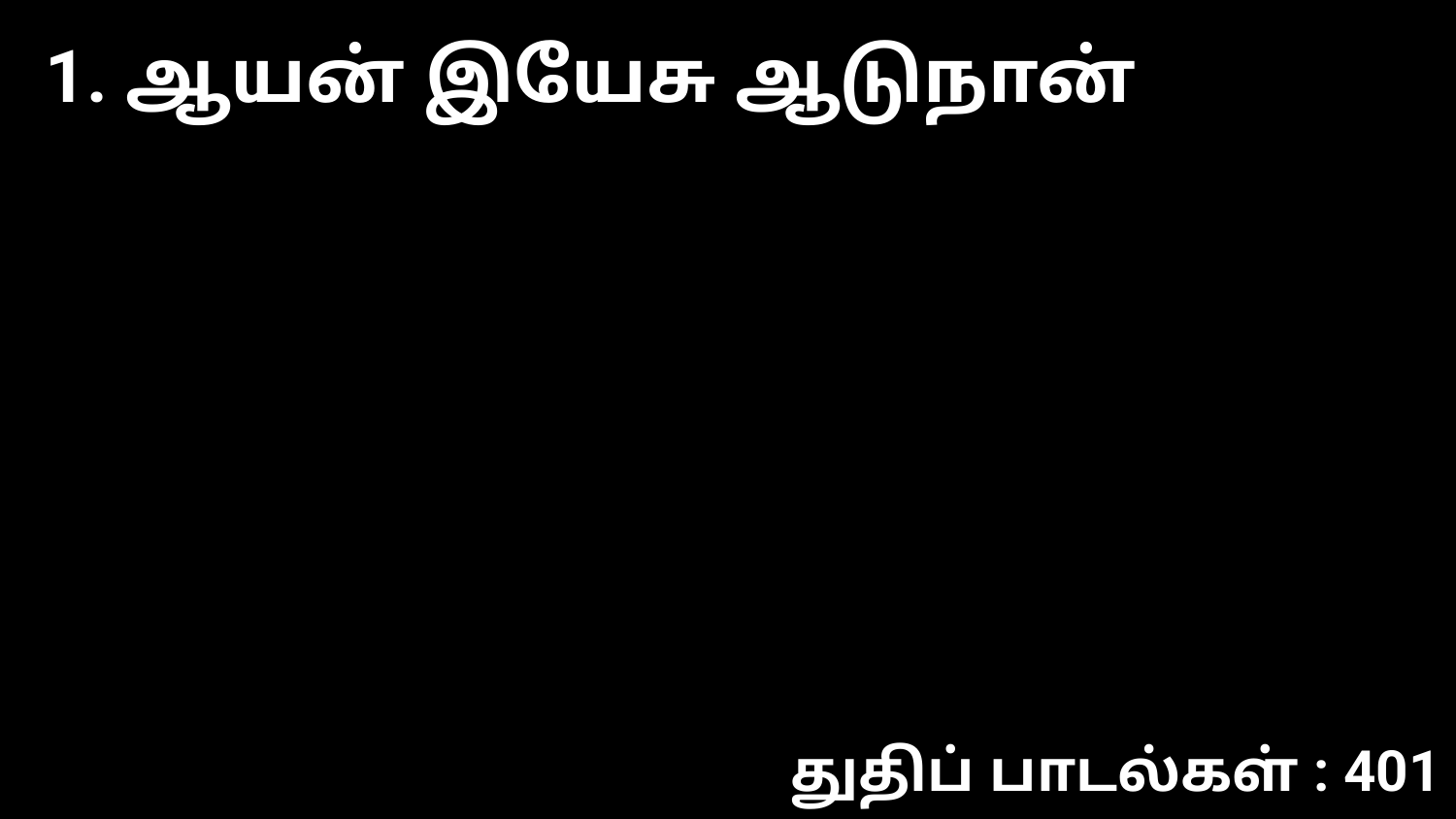

1. ஆயன் இயேசு ஆடுநான்
துதிப் பாடல்கள் : 401